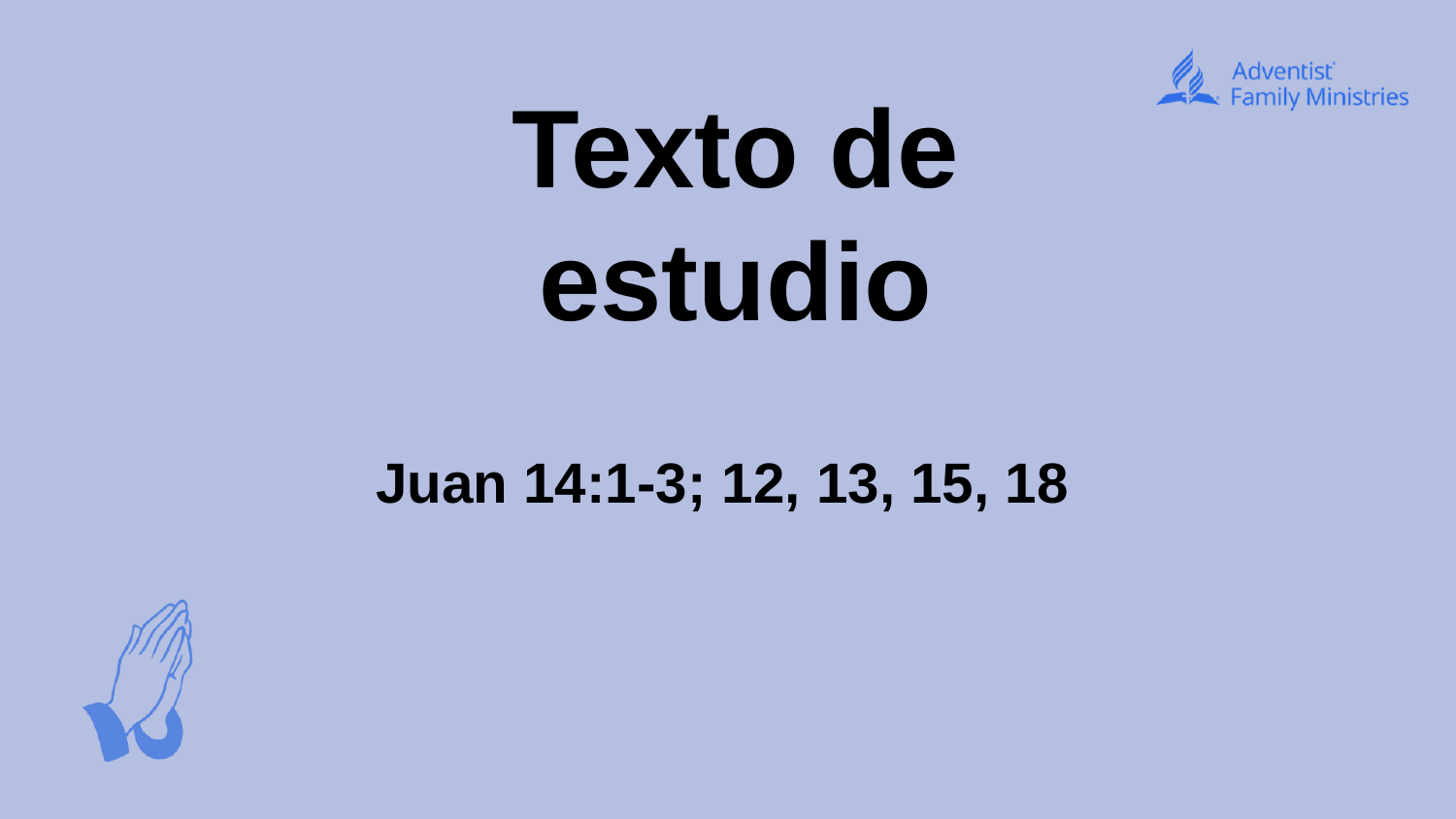

# Texto de estudio
Juan 14:1-3; 12, 13, 15, 18